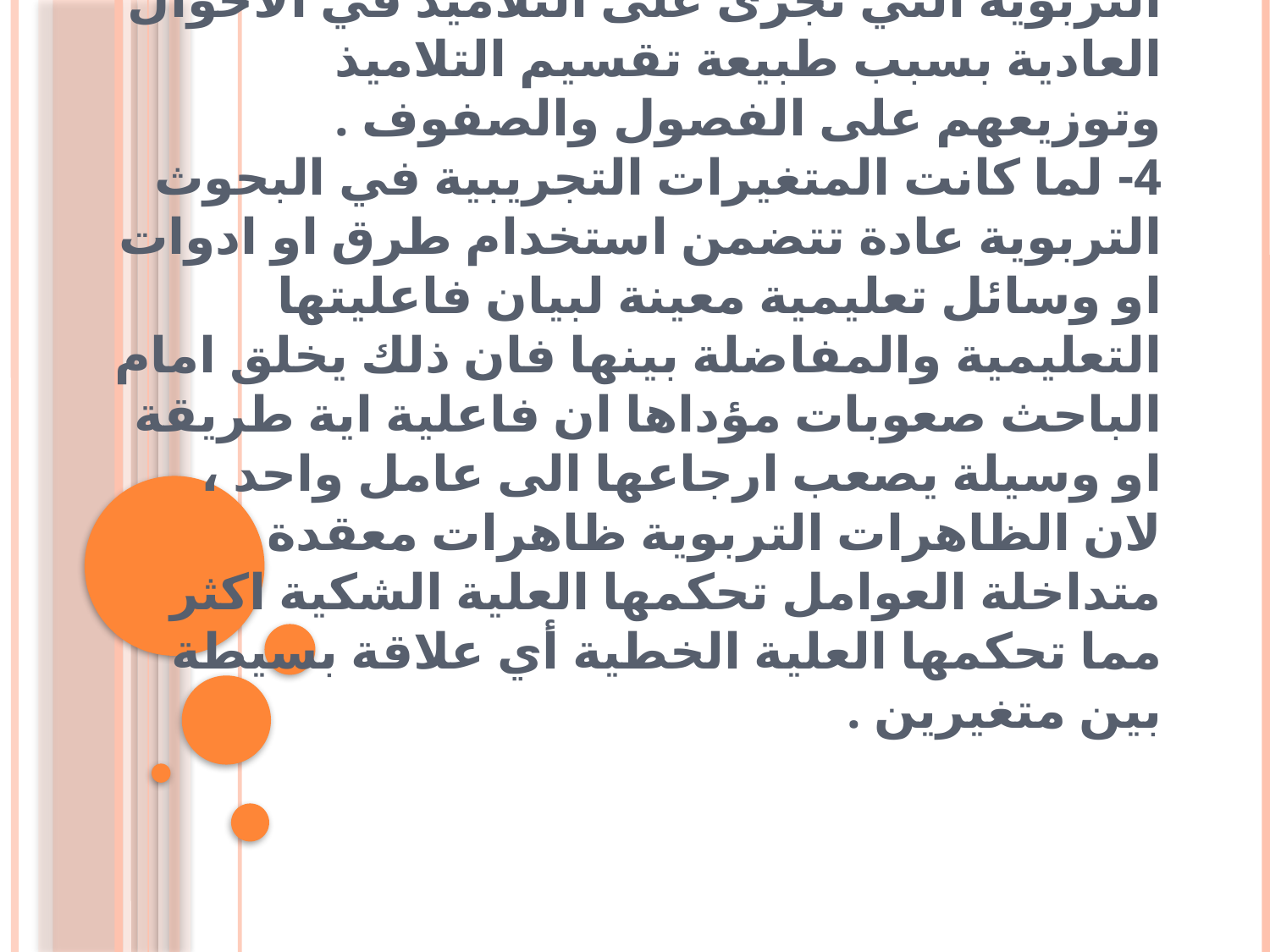

# 3- من الصعب ضبط المتغيرات في التجارب التربوية التي تجرى على التلاميذ في الاحوال العادية بسبب طبيعة تقسيم التلاميذ وتوزيعهم على الفصول والصفوف .  4- لما كانت المتغيرات التجريبية في البحوث التربوية عادة تتضمن استخدام طرق او ادوات او وسائل تعليمية معينة لبيان فاعليتها التعليمية والمفاضلة بينها فان ذلك يخلق امام الباحث صعوبات مؤداها ان فاعلية اية طريقة او وسيلة يصعب ارجاعها الى عامل واحد ، لان الظاهرات التربوية ظاهرات معقدة متداخلة العوامل تحكمها العلية الشكية اكثر مما تحكمها العلية الخطية أي علاقة بسيطة بين متغيرين .